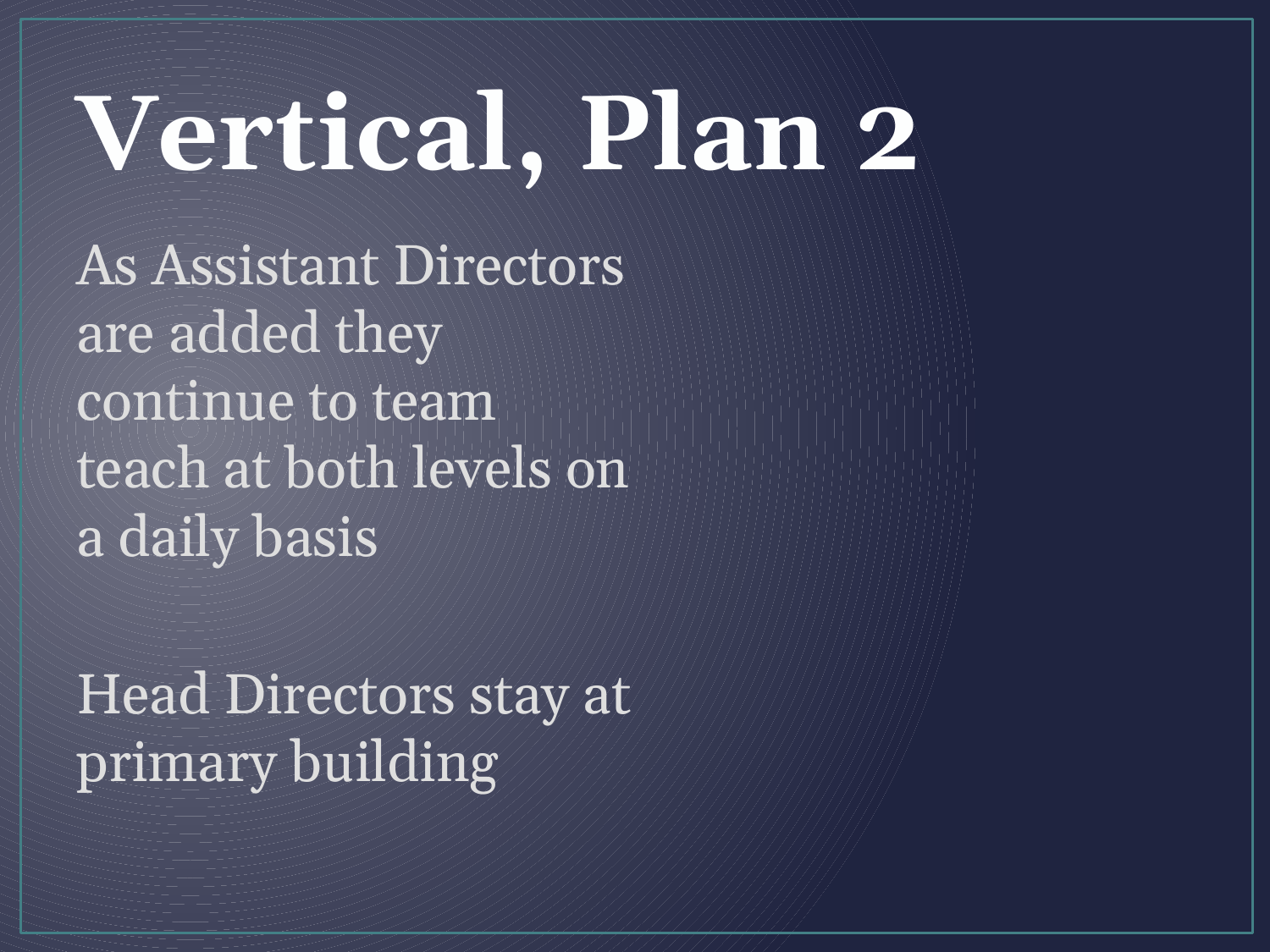

# Vertical, Plan 2
As Assistant Directors are added they continue to team teach at both levels on a daily basis

Head Directors stay at primary building